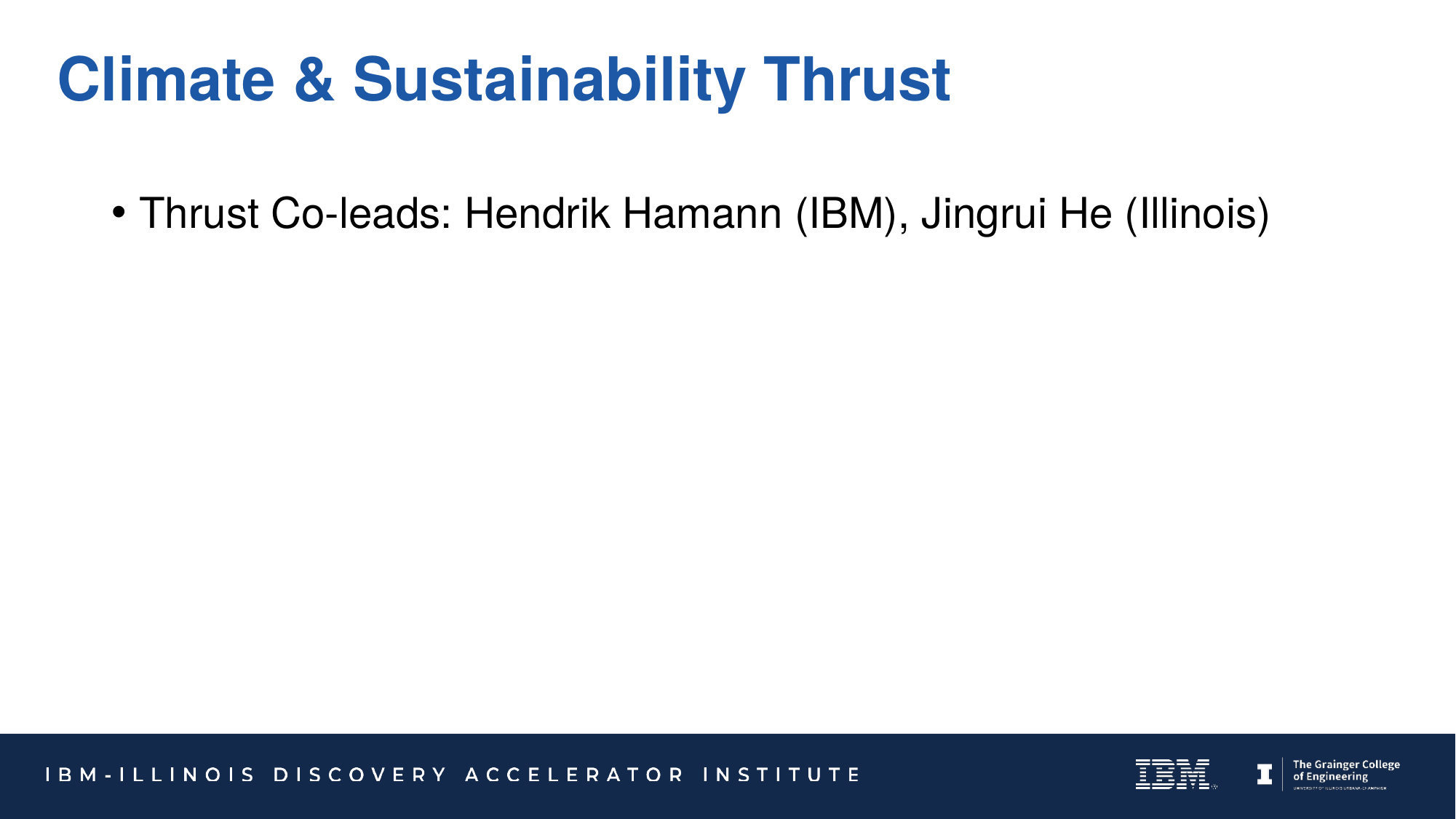

# Climate & Sustainability Thrust
Thrust Co-leads: Hendrik Hamann (IBM), Jingrui He (Illinois)